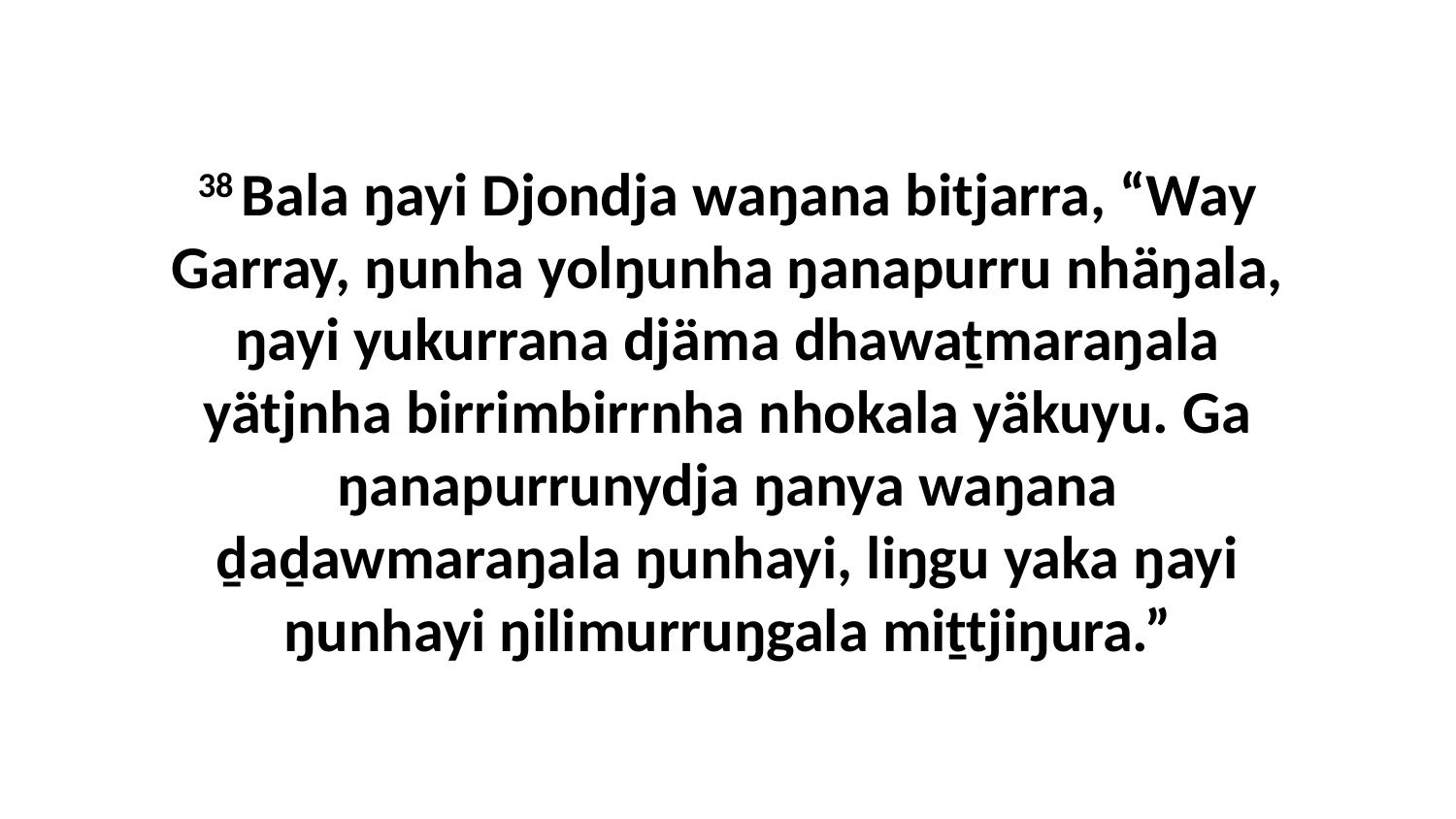

38 Bala ŋayi Djondja waŋana bitjarra, “Way Garray, ŋunha yolŋunha ŋanapurru nhäŋala, ŋayi yukurrana djäma dhawaṯmaraŋala yätjnha birrimbirrnha nhokala yäkuyu. Ga ŋanapurrunydja ŋanya waŋana ḏaḏawmaraŋala ŋunhayi, liŋgu yaka ŋayi ŋunhayi ŋilimurruŋgala miṯtjiŋura.”